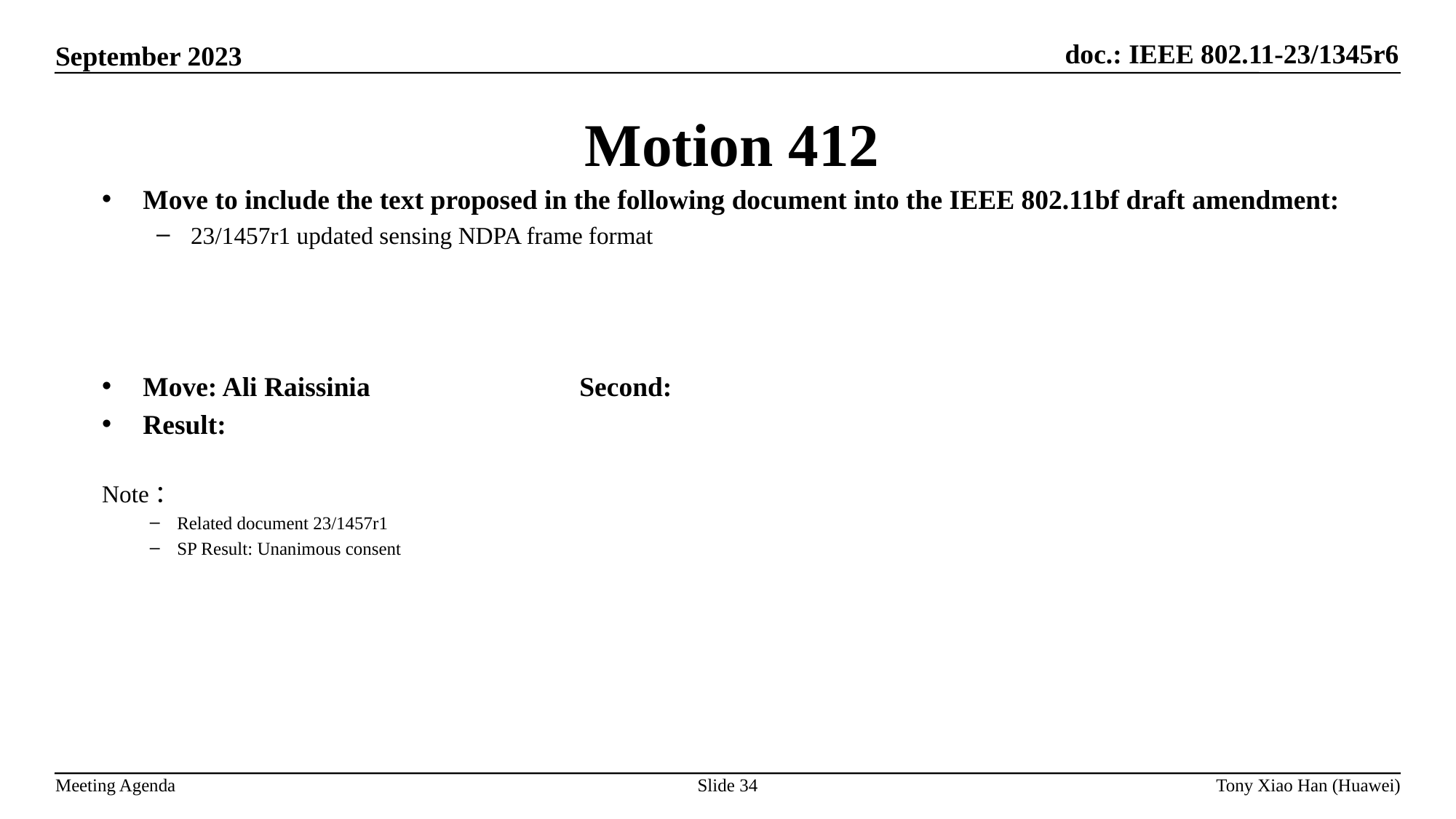

Motion 412

Move to include the text proposed in the following document into the IEEE 802.11bf draft amendment:
23/1457r1 updated sensing NDPA frame format

Move: Ali Raissinia 		Second:
Result:

Note：
Related document 23/1457r1
SP Result: Unanimous consent